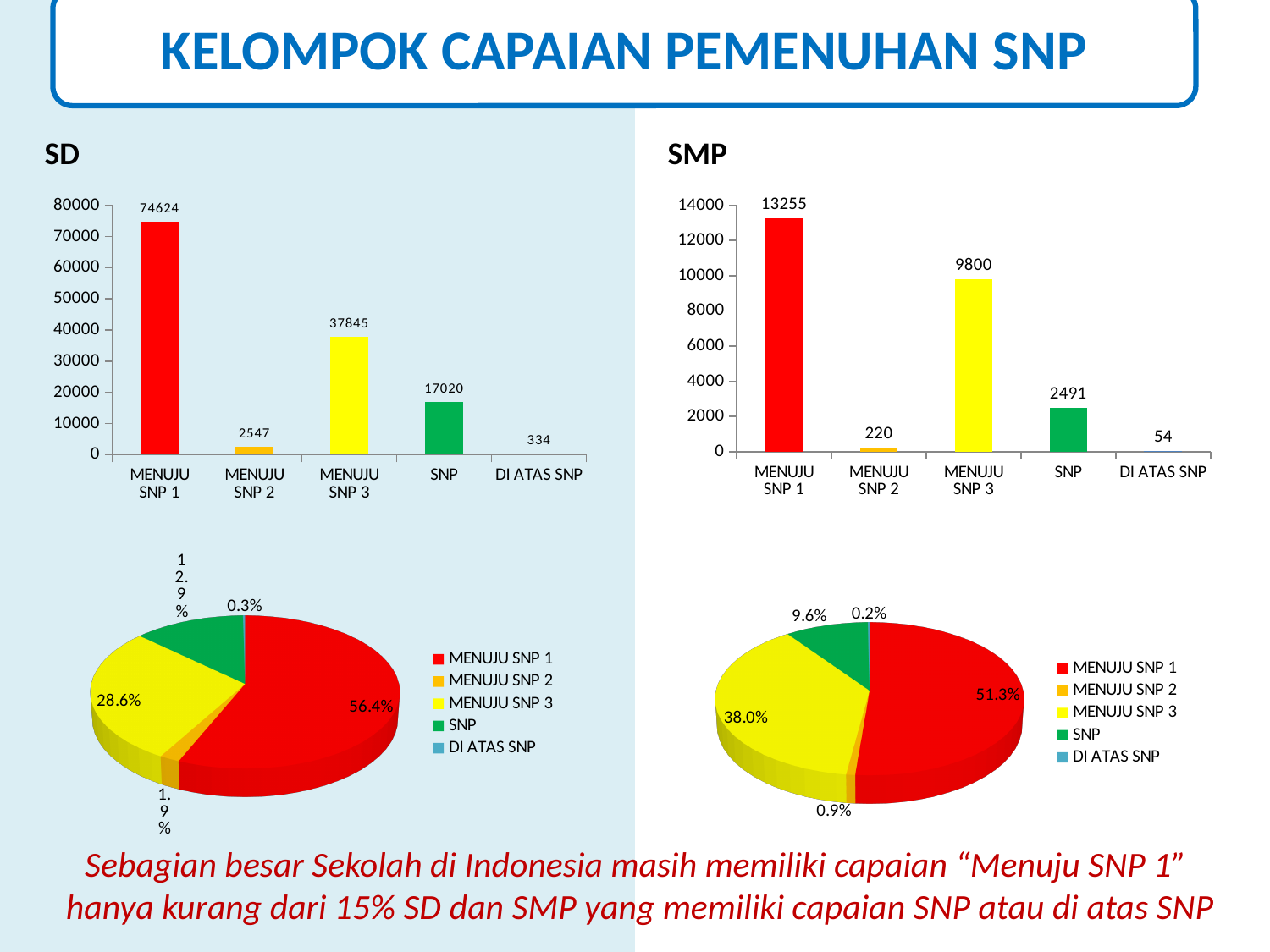

KELOMPOK CAPAIAN PEMENUHAN SNP
SD
SMP

### Chart

| Category | Aceh |
|---|---|
| MENUJU SNP 1 | 74624.0 |
| MENUJU SNP 2 | 2547.0 |
| MENUJU SNP 3 | 37845.0 |
| SNP | 17020.0 |
| DI ATAS SNP | 334.0 |

### Chart

| Category | Aceh |
|---|---|
| MENUJU SNP 1 | 13255.0 |
| MENUJU SNP 2 | 220.0 |
| MENUJU SNP 3 | 9800.0 |
| SNP | 2491.0 |
| DI ATAS SNP | 54.0 |

[unsupported chart]

[unsupported chart]

Sebagian besar Sekolah di Indonesia masih memiliki capaian “Menuju SNP 1”  hanya kurang dari 15% SD dan SMP yang memiliki capaian SNP atau di atas SNP